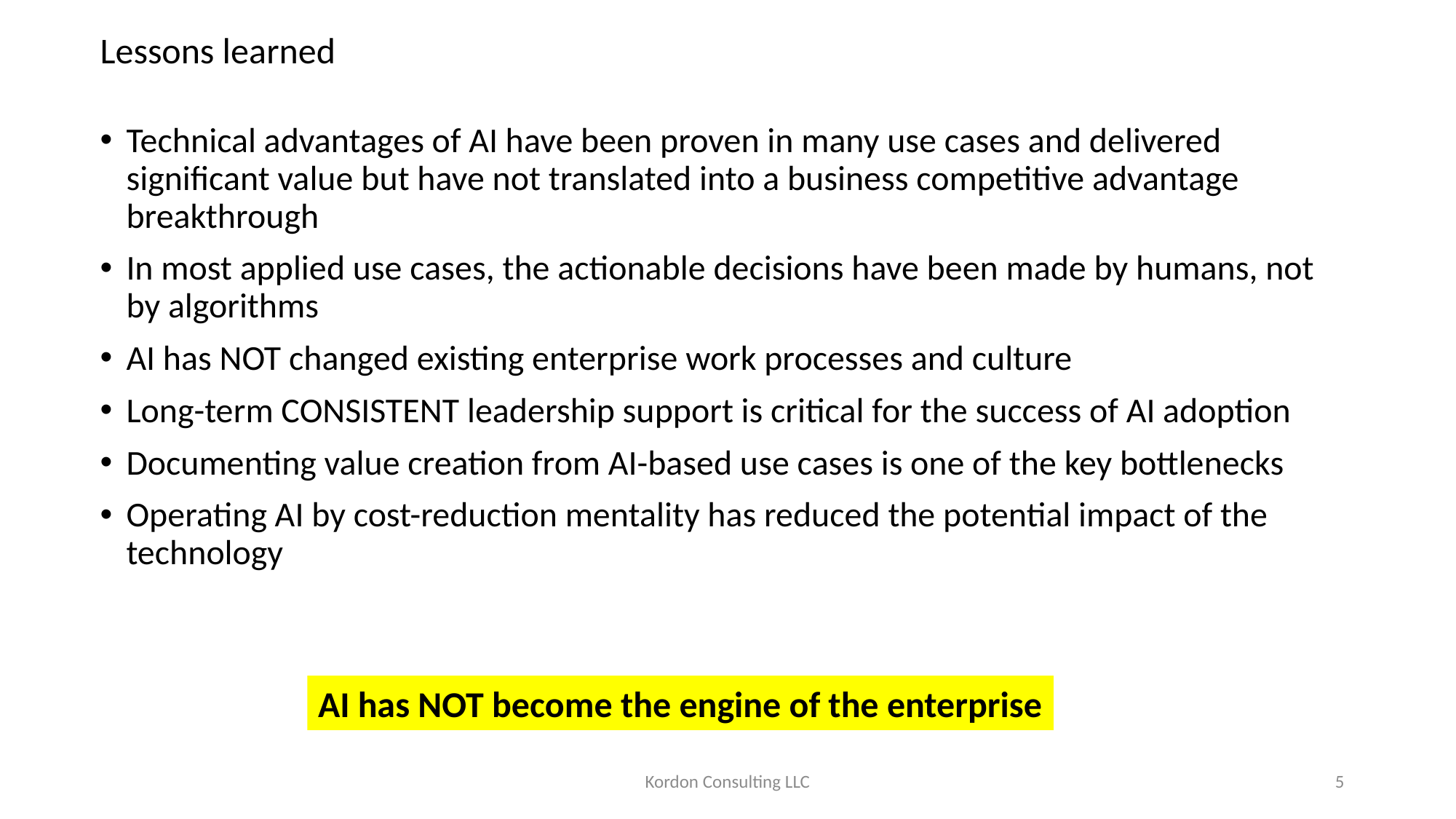

# Lessons learned
Technical advantages of AI have been proven in many use cases and delivered significant value but have not translated into a business competitive advantage breakthrough
In most applied use cases, the actionable decisions have been made by humans, not by algorithms
AI has NOT changed existing enterprise work processes and culture
Long-term CONSISTENT leadership support is critical for the success of AI adoption
Documenting value creation from AI-based use cases is one of the key bottlenecks
Operating AI by cost-reduction mentality has reduced the potential impact of the technology

AI has NOT become the engine of the enterprise
Kordon Consulting LLC
5